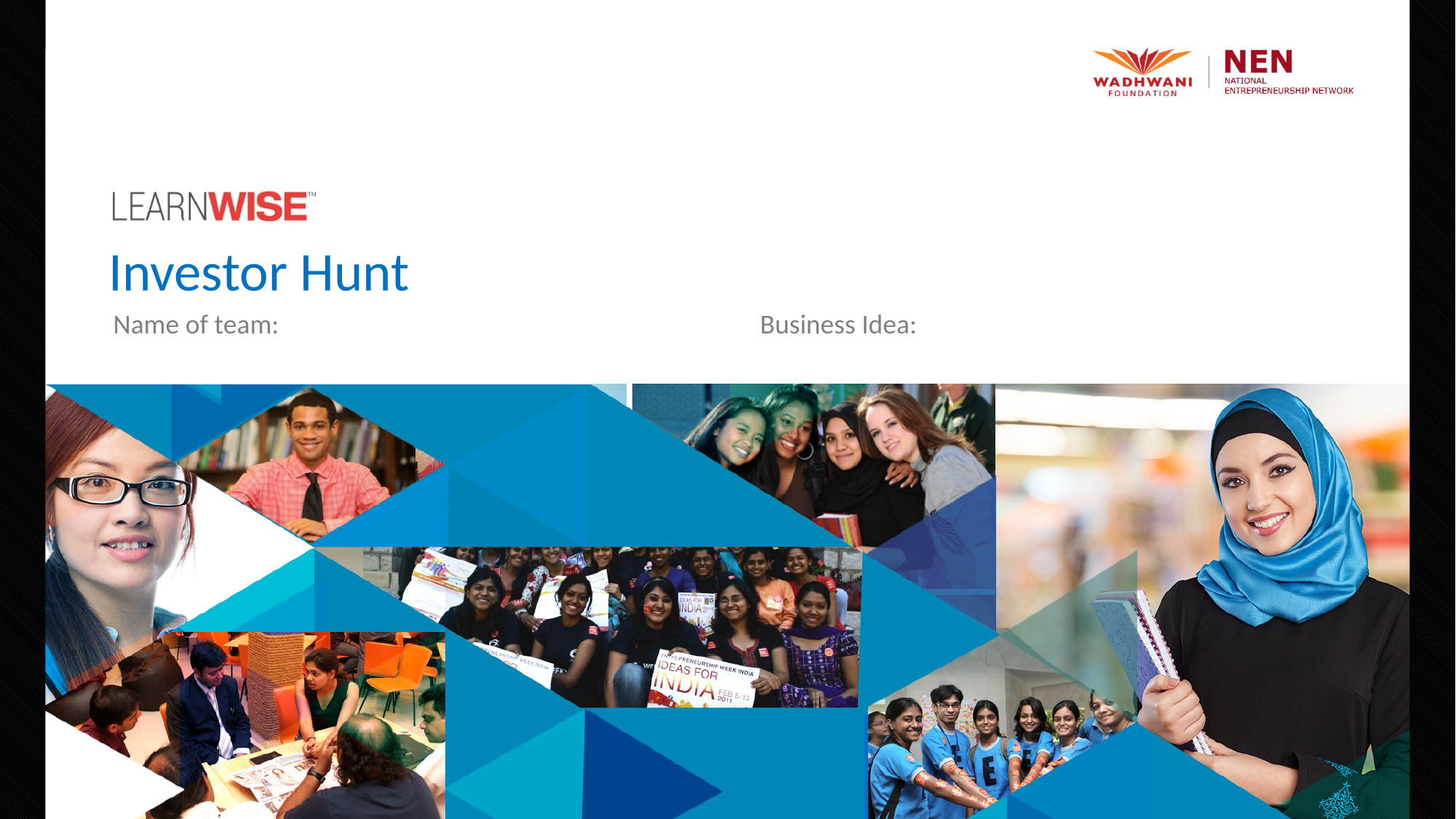

# Investor Hunt
Name of team:                                                                              Business Idea: